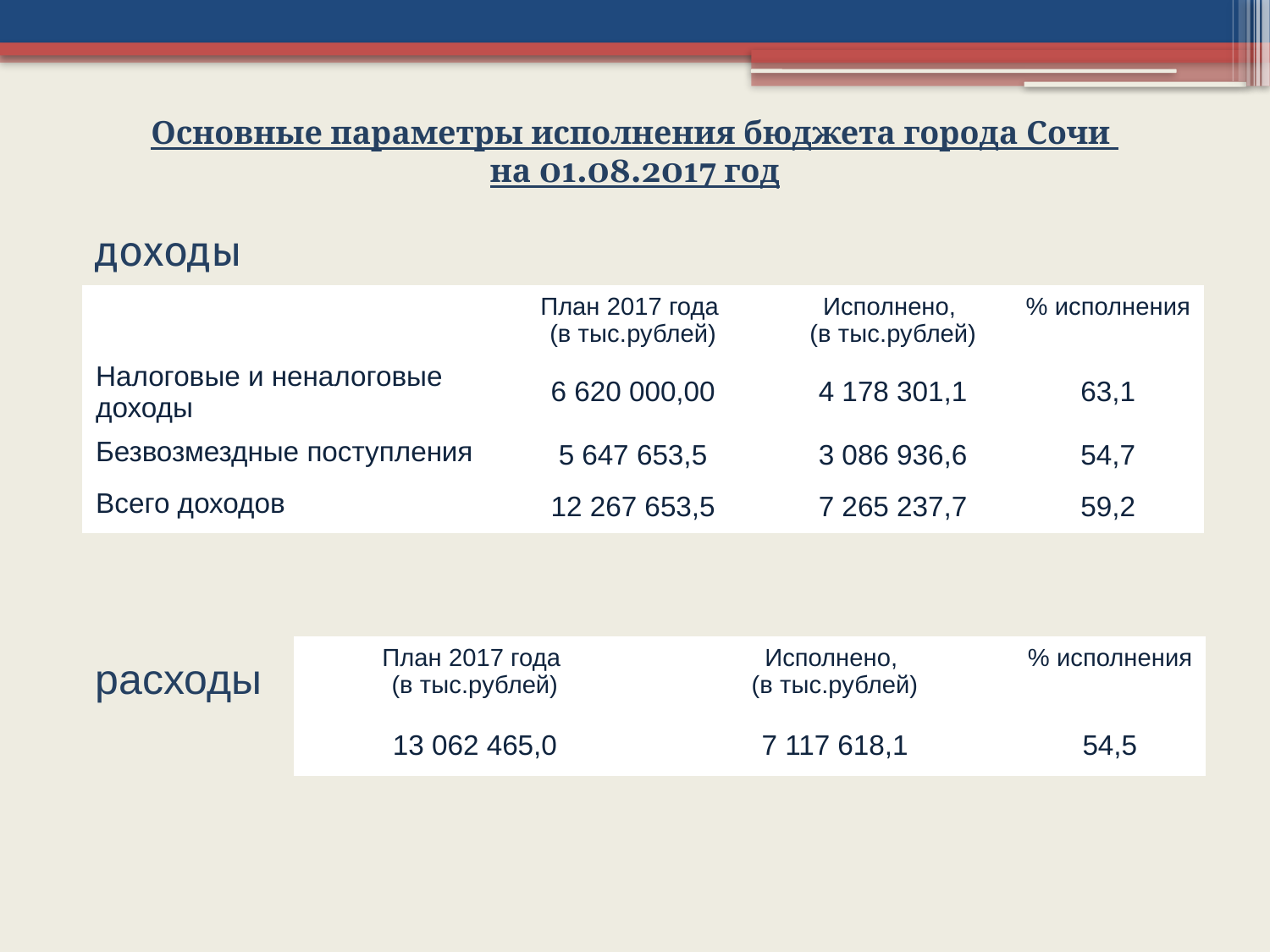

Основные параметры исполнения бюджета города Сочи
на 01.08.2017 год
доходы
|  | План 2017 года (в тыс.рублей) | Исполнено, (в тыс.рублей) | % исполнения |
| --- | --- | --- | --- |
| Налоговые и неналоговые доходы | 6 620 000,00 | 4 178 301,1 | 63,1 |
| Безвозмездные поступления | 5 647 653,5 | 3 086 936,6 | 54,7 |
| Всего доходов | 12 267 653,5 | 7 265 237,7 | 59,2 |
| План 2017 года (в тыс.рублей) | Исполнено, (в тыс.рублей) | % исполнения |
| --- | --- | --- |
| 13 062 465,0 | 7 117 618,1 | 54,5 |
расходы